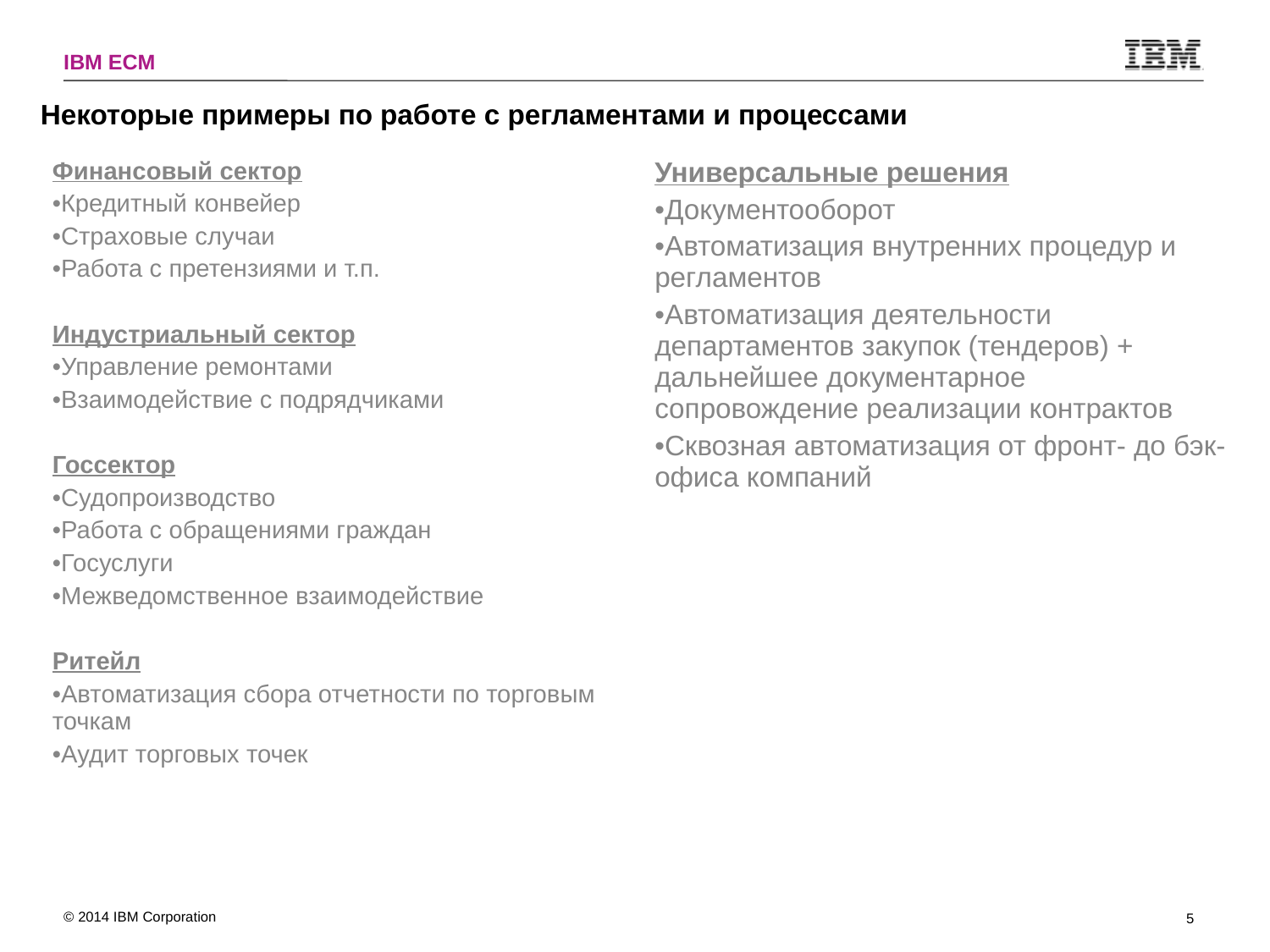

# Некоторые примеры по работе с регламентами и процессами
| Финансовый сектор Кредитный конвейер Страховые случаи Работа с претензиями и т.п. Индустриальный сектор Управление ремонтами Взаимодействие с подрядчиками Госсектор Судопроизводство Работа с обращениями граждан Госуслуги Межведомственное взаимодействие Ритейл Автоматизация сбора отчетности по торговым точкам Аудит торговых точек | Универсальные решения Документооборот Автоматизация внутренних процедур и регламентов Автоматизация деятельности департаментов закупок (тендеров) + дальнейшее документарное сопровождение реализации контрактов Сквозная автоматизация от фронт- до бэк-офиса компаний |
| --- | --- |